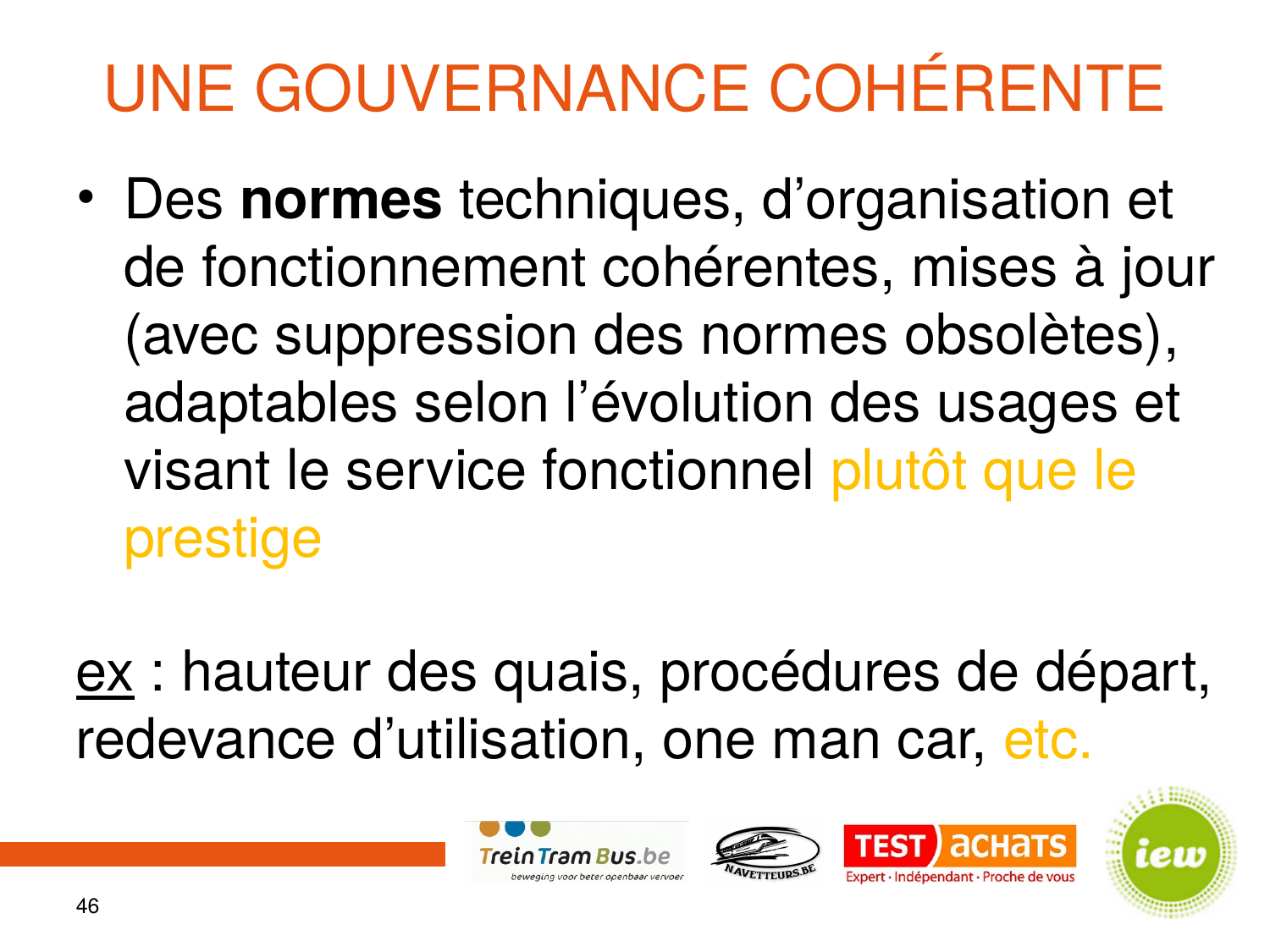

# Une gouvernance cohérente
Des normes techniques, d’organisation et de fonctionnement cohérentes, mises à jour (avec suppression des normes obsolètes), adaptables selon l’évolution des usages et visant le service fonctionnel plutôt que le prestige

ex : hauteur des quais, procédures de départ, redevance d’utilisation, one man car, etc.

46